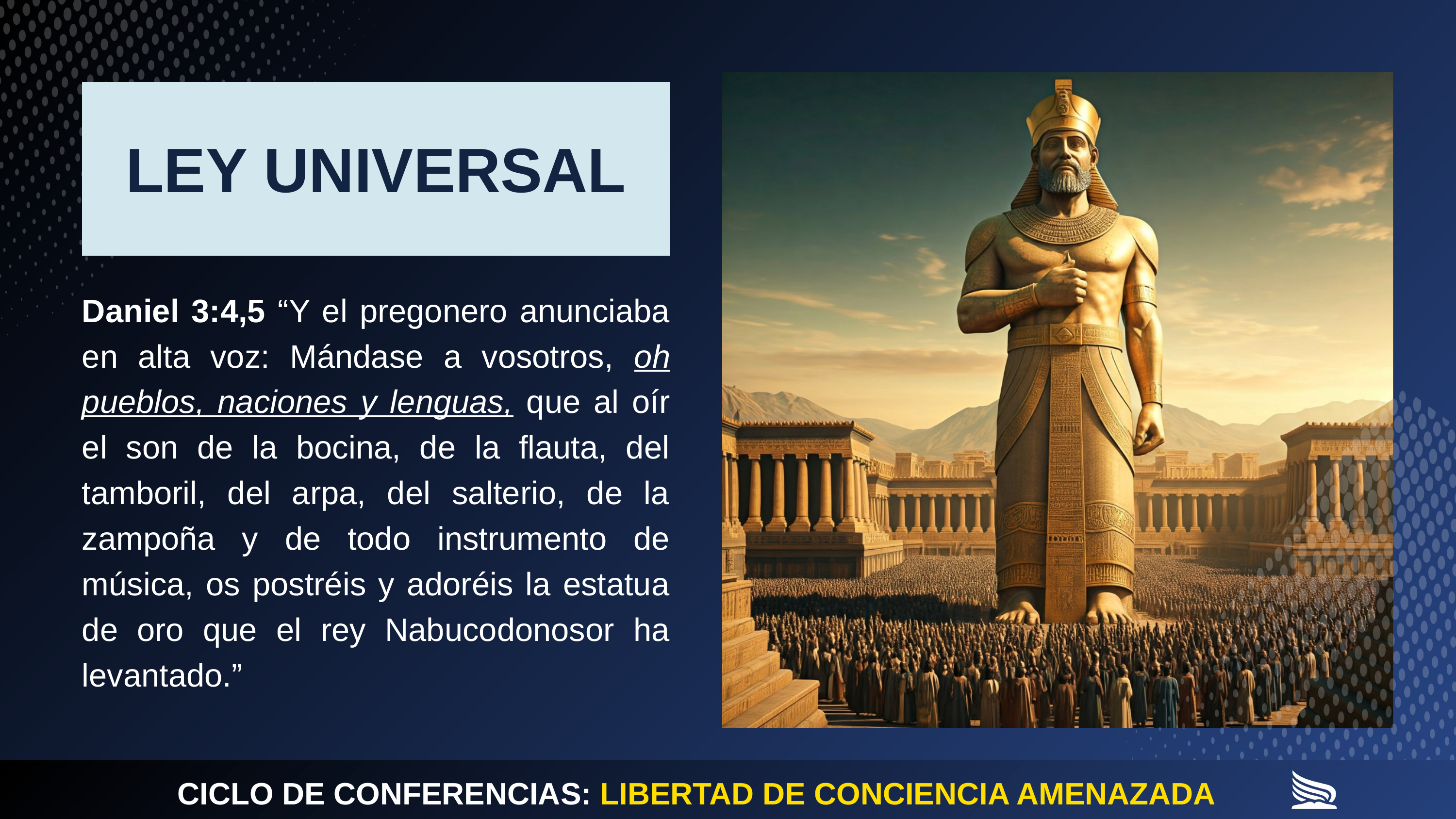

LEY UNIVERSAL
Daniel 3:4,5 “Y el pregonero anunciaba en alta voz: Mándase a vosotros, oh pueblos, naciones y lenguas, que al oír el son de la bocina, de la flauta, del tamboril, del arpa, del salterio, de la zampoña y de todo instrumento de música, os postréis y adoréis la estatua de oro que el rey Nabucodonosor ha levantado.”

CICLO DE CONFERENCIAS: LIBERTAD DE CONCIENCIA AMENAZADA